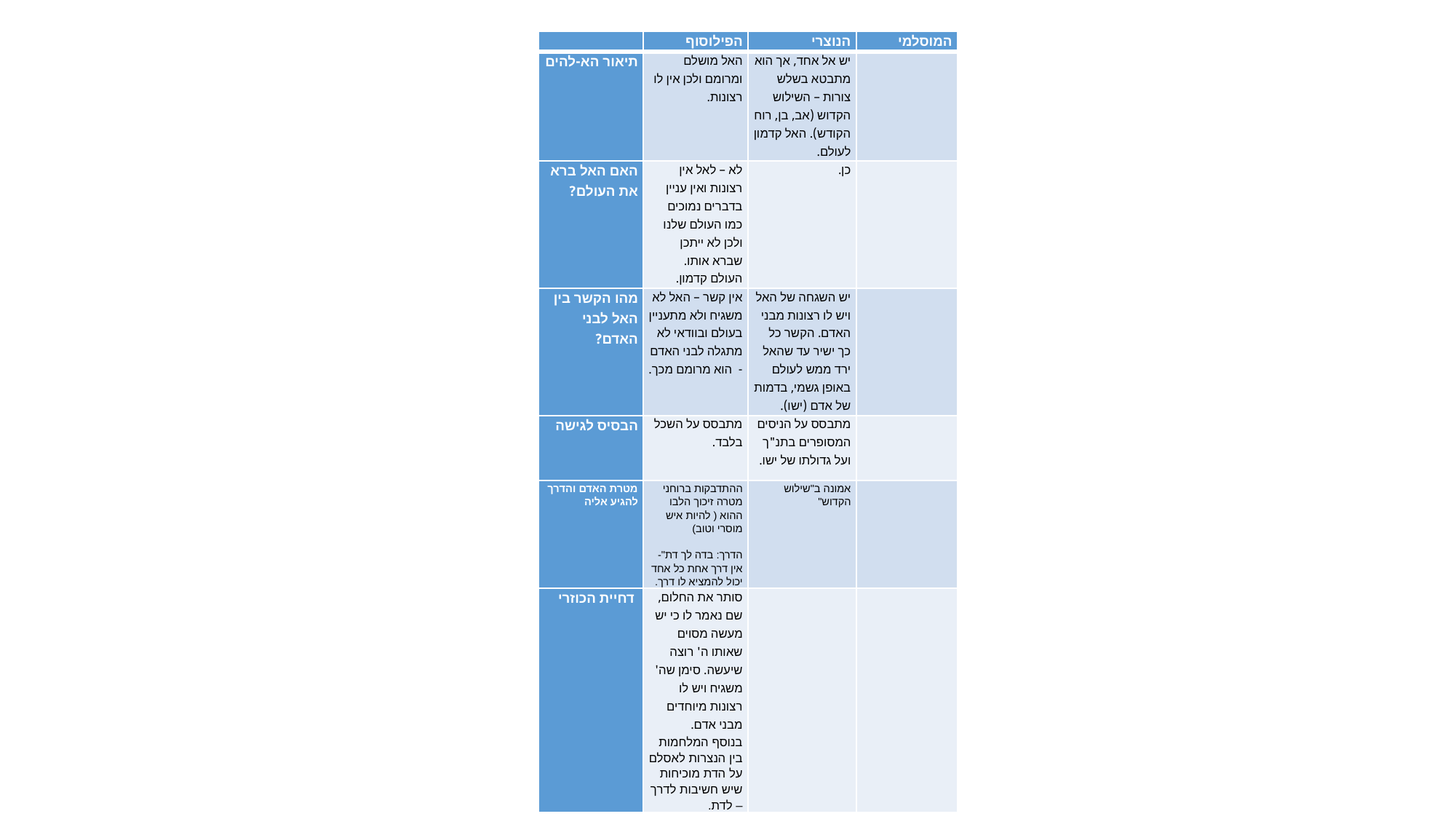

|  | הפילוסוף | הנוצרי | המוסלמי |
| --- | --- | --- | --- |
| תיאור הא-להים | האל מושלם ומרומם ולכן אין לו רצונות. | יש אל אחד, אך הוא מתבטא בשלש צורות – השילוש הקדוש (אב, בן, רוח הקודש). האל קדמון לעולם. |  |
| האם האל ברא את העולם? | לא – לאל אין רצונות ואין עניין בדברים נמוכים כמו העולם שלנו ולכן לא ייתכן שברא אותו. העולם קדמון. | כן. |  |
| מהו הקשר בין האל לבני האדם? | אין קשר – האל לא משגיח ולא מתעניין בעולם ובוודאי לא מתגלה לבני האדם - הוא מרומם מכך. | יש השגחה של האל ויש לו רצונות מבני האדם. הקשר כל כך ישיר עד שהאל ירד ממש לעולם באופן גשמי, בדמות של אדם (ישו). |  |
| הבסיס לגישה | מתבסס על השכל בלבד. | מתבסס על הניסים המסופרים בתנ"ך ועל גדולתו של ישו. |  |
| מטרת האדם והדרך להגיע אליה | ההתדבקות ברוחני מטרה זיכוך הלבו ההוא ( להיות איש מוסרי וטוב) הדרך: בדה לך דת"- אין דרך אחת כל אחד יכול להמציא לו דרך. | אמונה ב"שילוש הקדוש" |  |
| דחיית הכוזרי | סותר את החלום, שם נאמר לו כי יש מעשה מסוים שאותו ה' רוצה שיעשה. סימן שה' משגיח ויש לו רצונות מיוחדים מבני אדם. בנוסף המלחמות בין הנצרות לאסלם על הדת מוכיחות שיש חשיבות לדרך – לדת. |  |  |